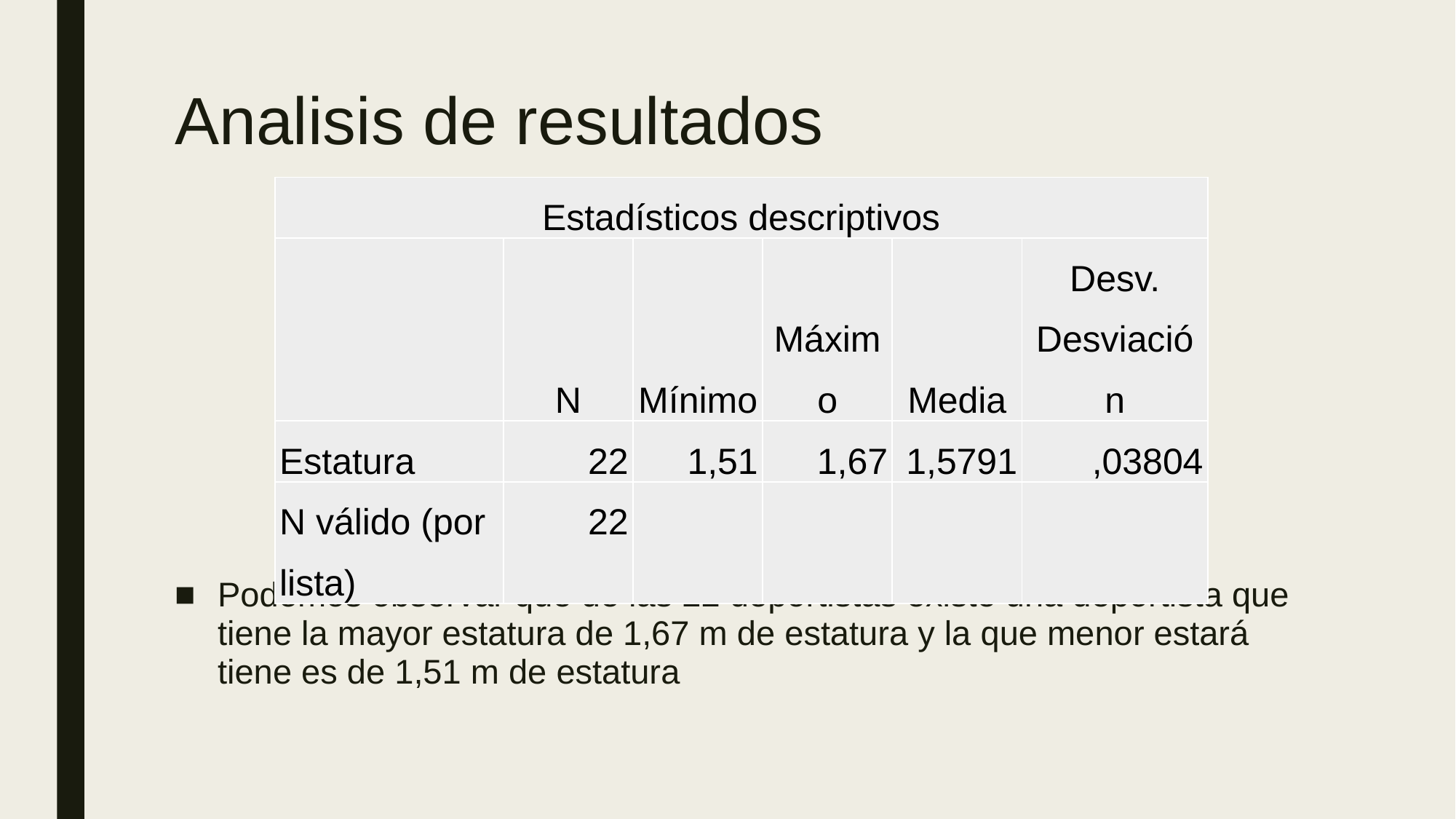

# Analisis de resultados
| Estadísticos descriptivos |  |  |  |  |  |
| --- | --- | --- | --- | --- | --- |
|  | N | Mínimo | Máximo | Media | Desv. Desviación |
| Estatura | 22 | 1,51 | 1,67 | 1,5791 | ,03804 |
| N válido (por lista) | 22 |  |  |  |  |

Podemos observar que de las 22 deportistas existe una deportista que tiene la mayor estatura de 1,67 m de estatura y la que menor estará tiene es de 1,51 m de estatura